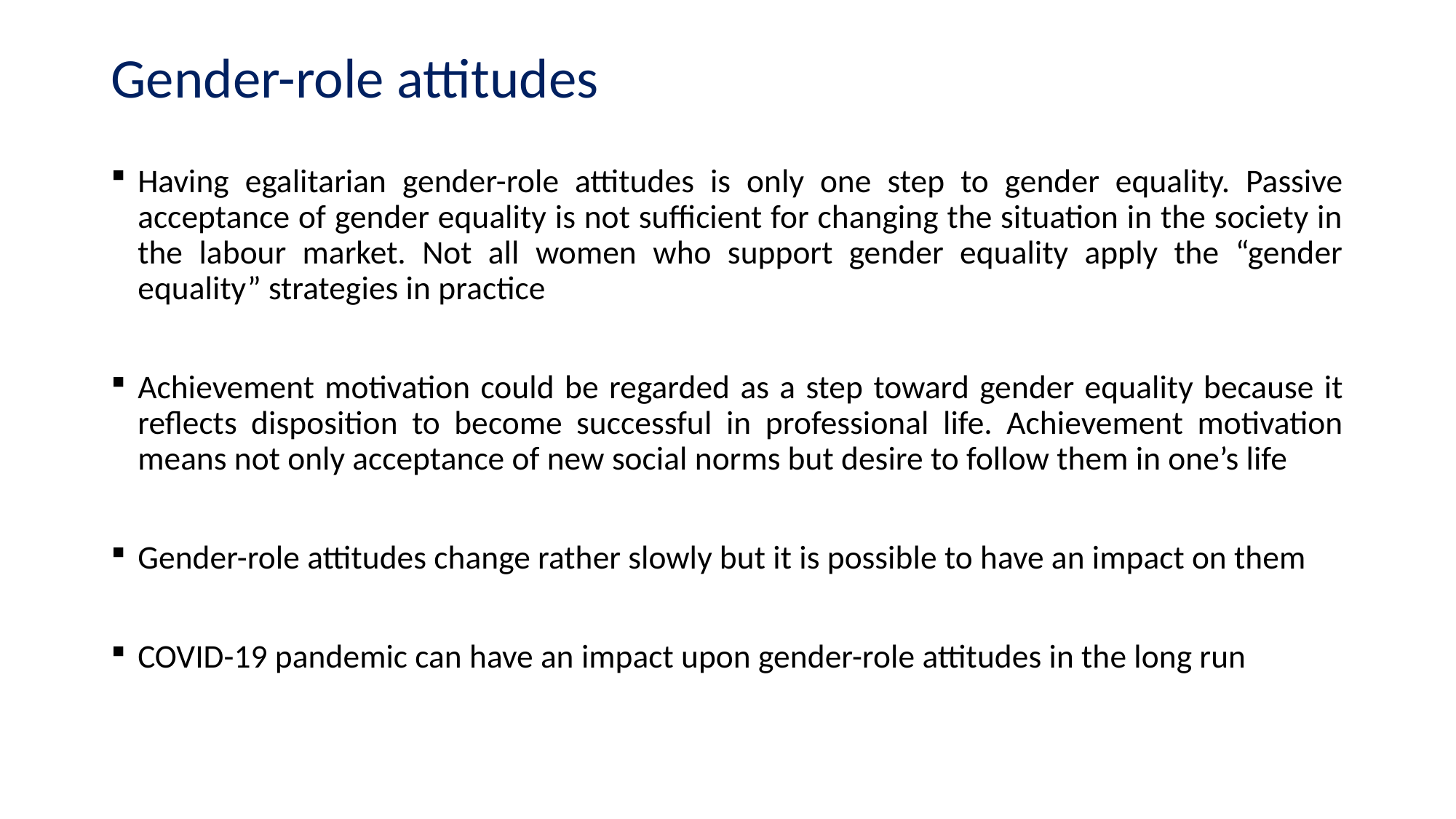

# Gender-role attitudes
Having egalitarian gender-role attitudes is only one step to gender equality. Passive acceptance of gender equality is not sufficient for changing the situation in the society in the labour market. Not all women who support gender equality apply the “gender equality” strategies in practice

Achievement motivation could be regarded as a step toward gender equality because it reflects disposition to become successful in professional life. Achievement motivation means not only acceptance of new social norms but desire to follow them in one’s life

Gender-role attitudes change rather slowly but it is possible to have an impact on them

COVID-19 pandemic can have an impact upon gender-role attitudes in the long run